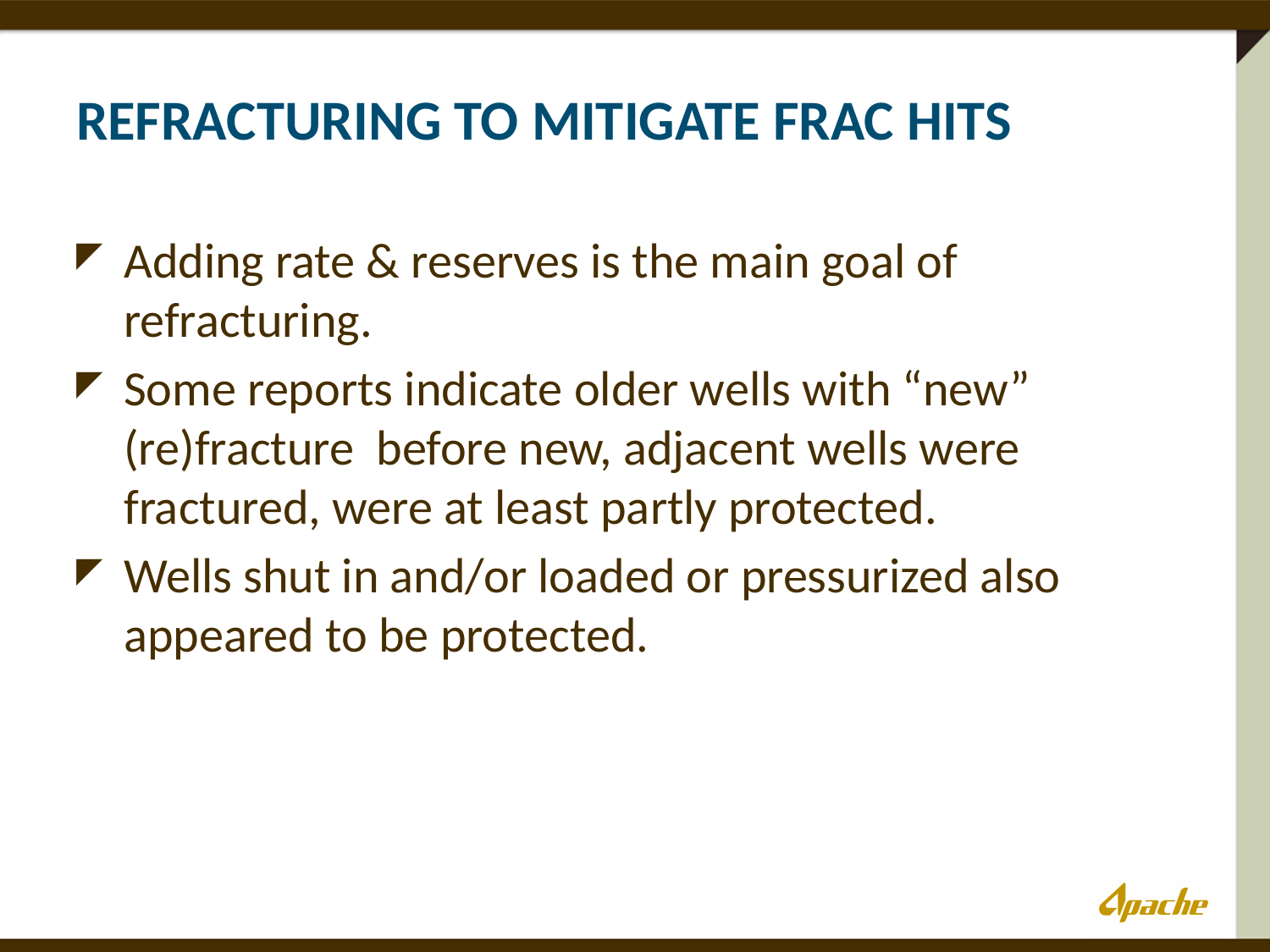

# Refracturing to Mitigate Frac Hits
Adding rate & reserves is the main goal of refracturing.
Some reports indicate older wells with “new” (re)fracture  before new, adjacent wells were fractured, were at least partly protected.
Wells shut in and/or loaded or pressurized also appeared to be protected.